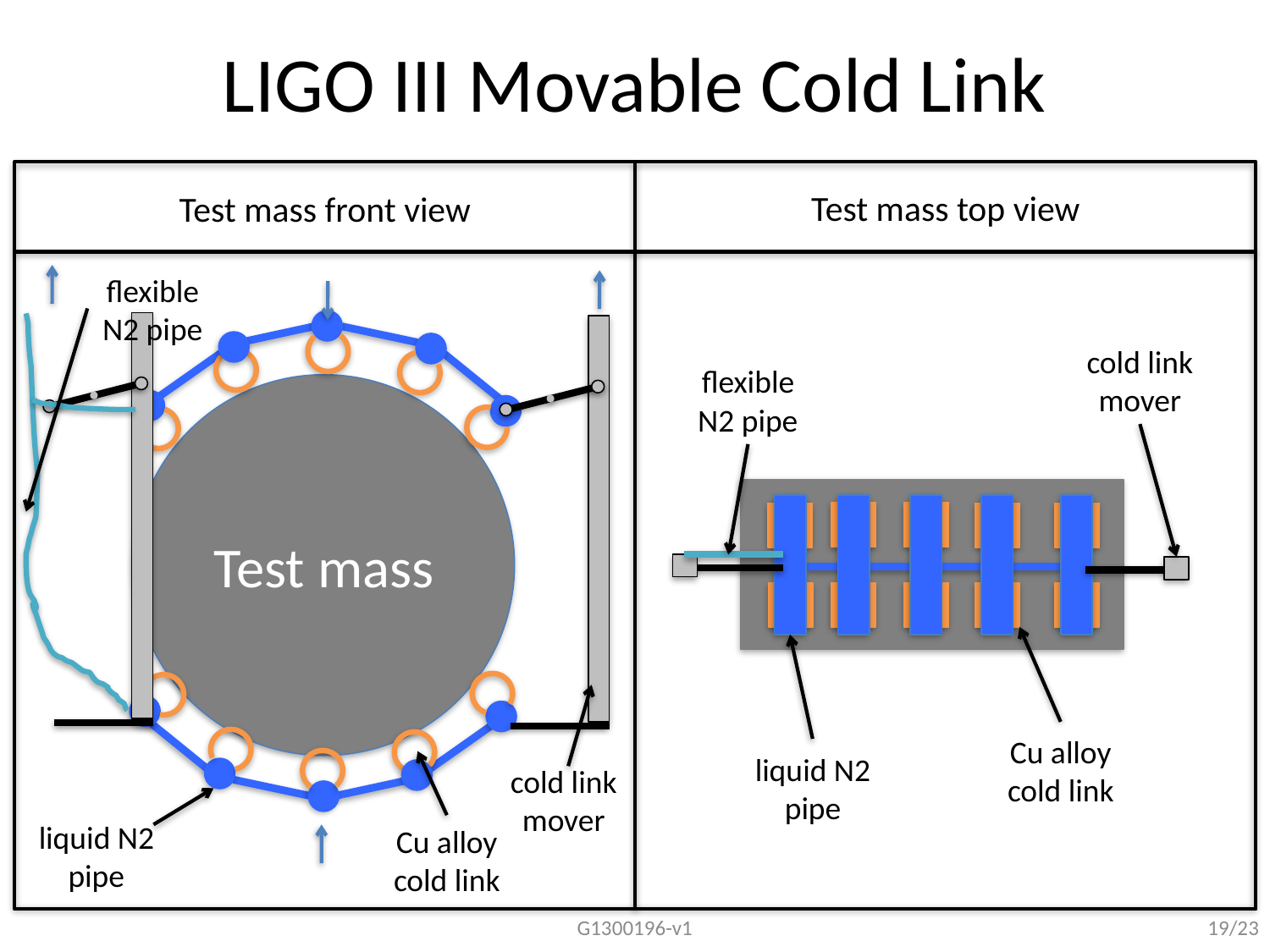

# LIGO III Movable Cold Link

Test mass top view
Test mass front view
flexible N2 pipe

cold link mover
flexible N2 pipe
Test mass

Cu alloy cold link
liquid N2 pipe
cold link mover
liquid N2 pipe
Cu alloy cold link
G1300196-v1
19/23